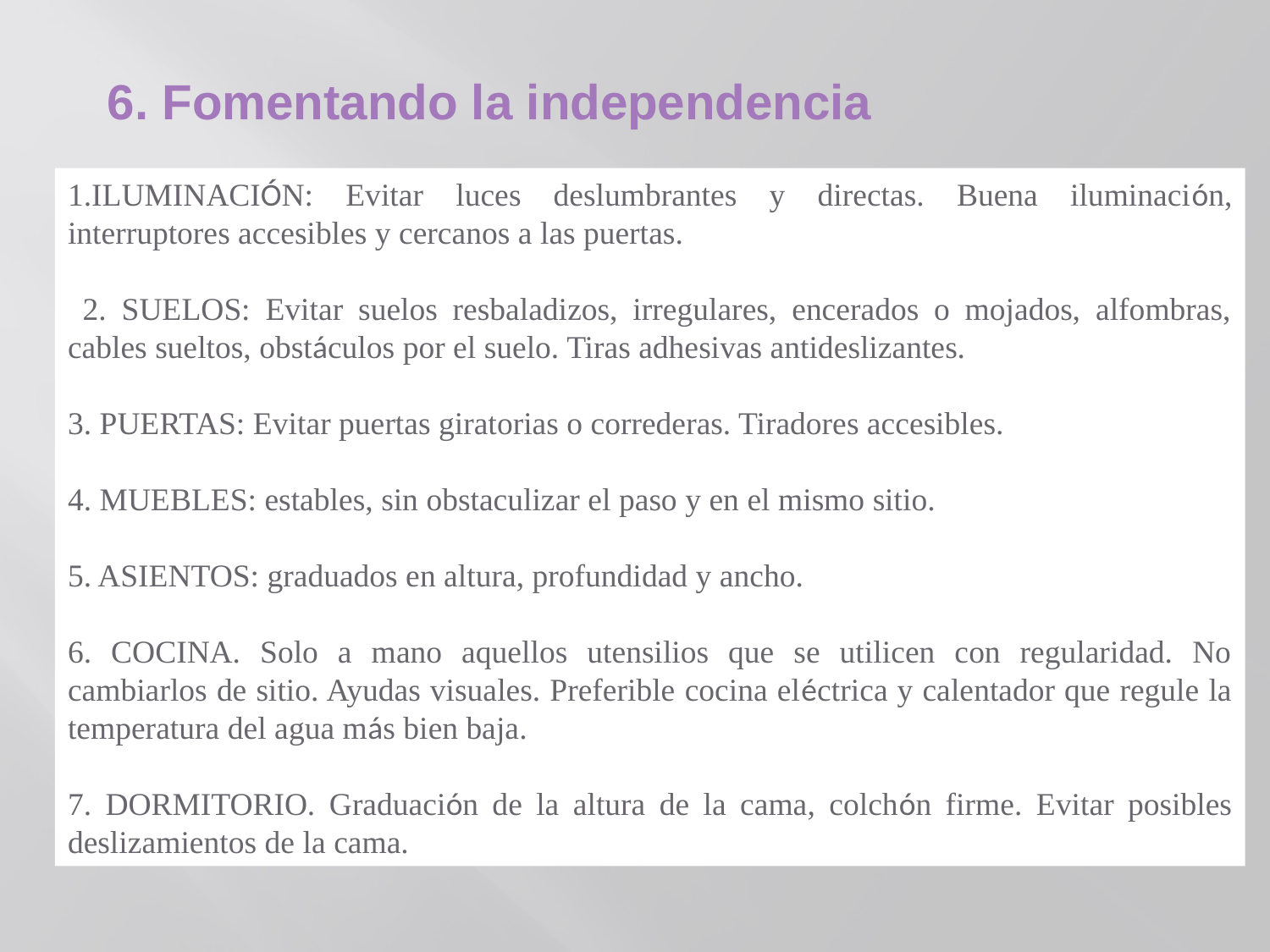

6. Fomentando la independencia

1.ILUMINACIÓN: Evitar luces deslumbrantes y directas. Buena iluminación, interruptores accesibles y cercanos a las puertas.

 2. SUELOS: Evitar suelos resbaladizos, irregulares, encerados o mojados, alfombras, cables sueltos, obstáculos por el suelo. Tiras adhesivas antideslizantes.

3. PUERTAS: Evitar puertas giratorias o correderas. Tiradores accesibles.

4. MUEBLES: estables, sin obstaculizar el paso y en el mismo sitio.

5. ASIENTOS: graduados en altura, profundidad y ancho.

6. COCINA. Solo a mano aquellos utensilios que se utilicen con regularidad. No cambiarlos de sitio. Ayudas visuales. Preferible cocina eléctrica y calentador que regule la temperatura del agua más bien baja.

7. DORMITORIO. Graduación de la altura de la cama, colchón firme. Evitar posibles deslizamientos de la cama.
#